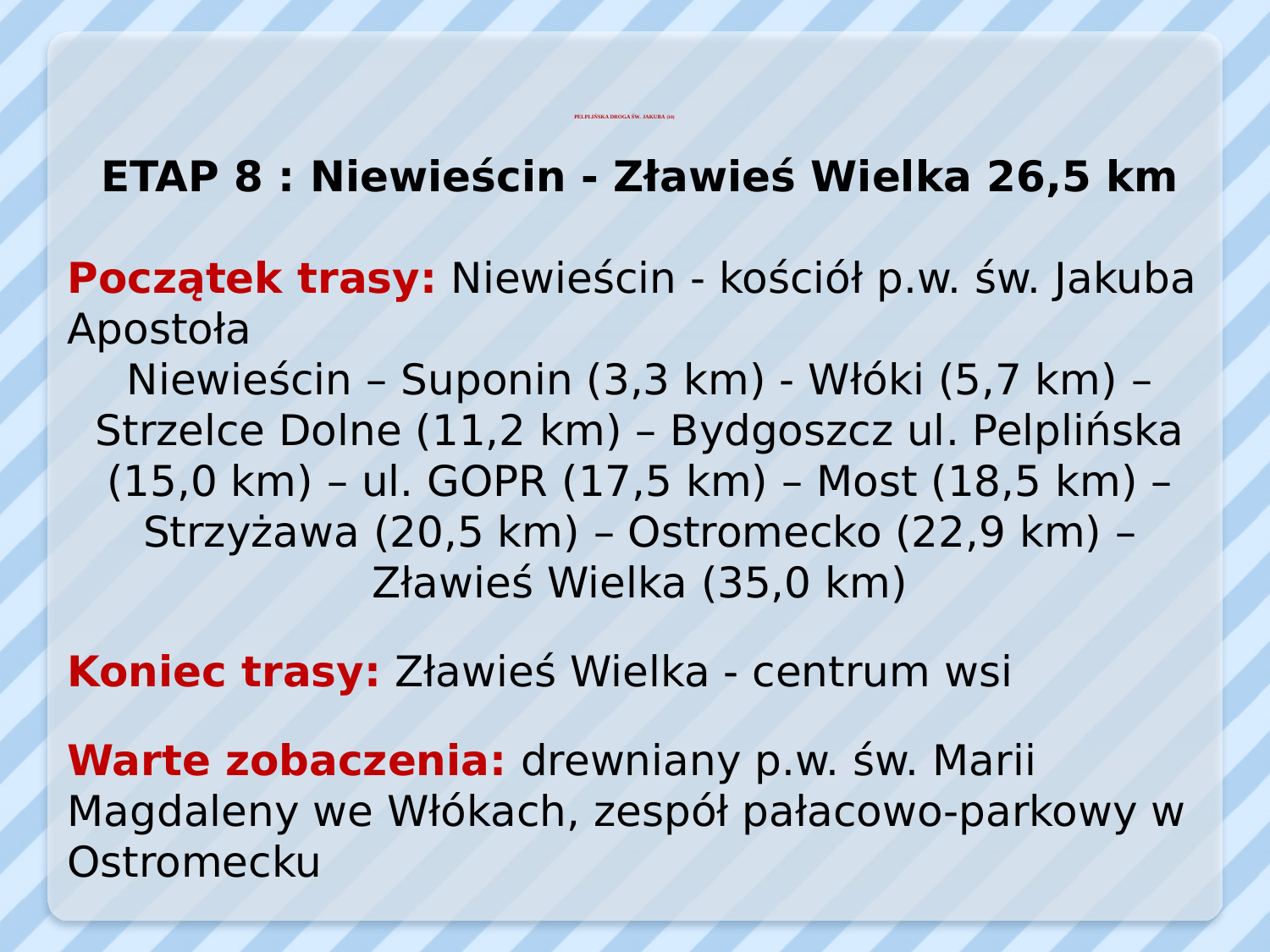

# PELPLIŃSKA DROGA ŚW. JAKUBA (10)
ETAP 8 : Niewieścin - Zławieś Wielka 26,5 km

Początek trasy: Niewieścin - kościół p.w. św. Jakuba Apostoła
Niewieścin – Suponin (3,3 km) - Włóki (5,7 km) – Strzelce Dolne (11,2 km) – Bydgoszcz ul. Pelplińska (15,0 km) – ul. GOPR (17,5 km) – Most (18,5 km) – Strzyżawa (20,5 km) – Ostromecko (22,9 km) – Zławieś Wielka (35,0 km)

Koniec trasy: Zławieś Wielka - centrum wsi

Warte zobaczenia: drewniany p.w. św. Marii Magdaleny we Włókach, zespół pałacowo-parkowy w Ostromecku